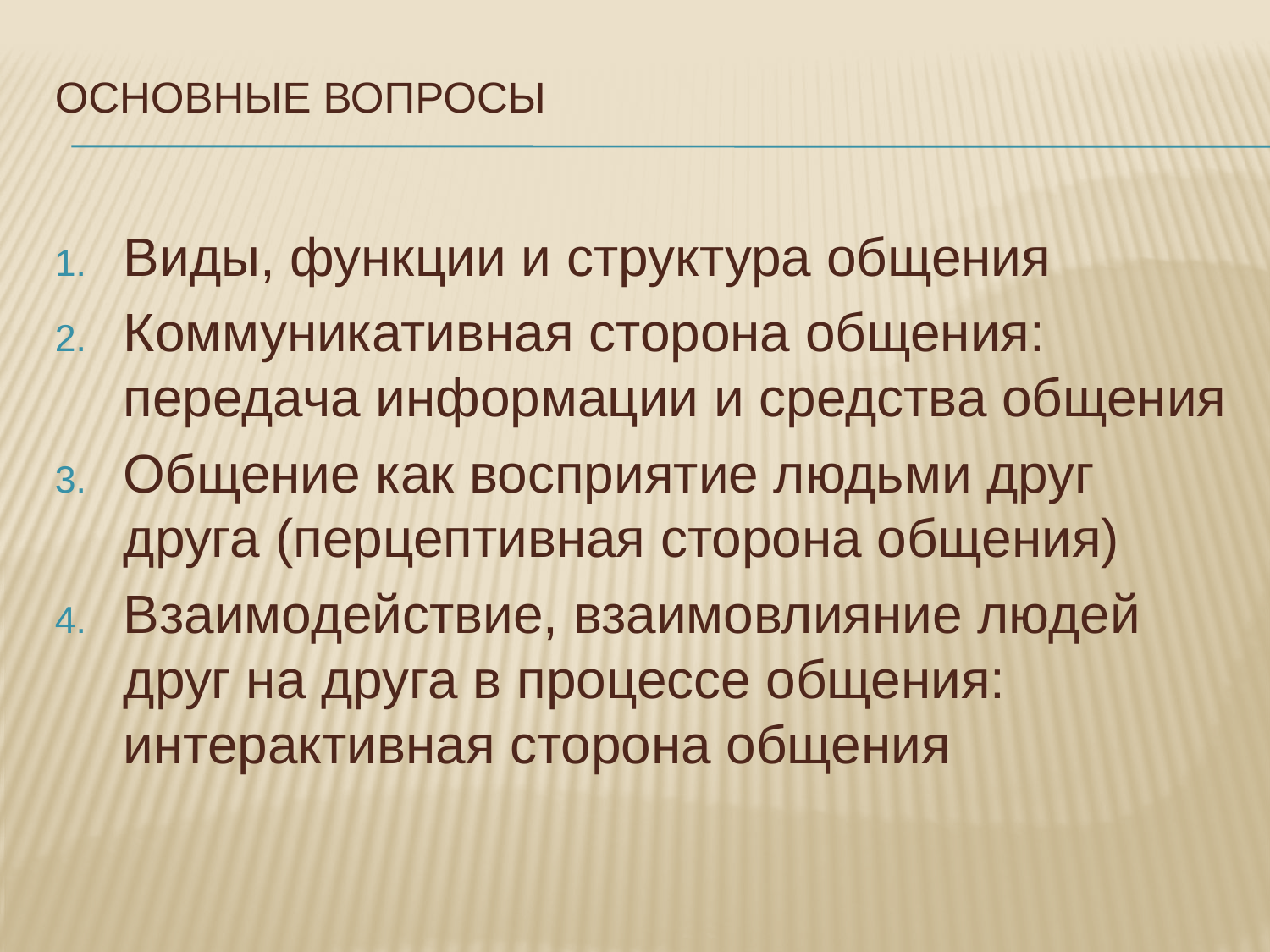

# Основные вопросы
Виды, функции и структура общения
Коммуникативная сторона общения: передача информации и средства общения
Общение как восприятие людьми друг друга (перцептивная сторона общения)
Взаимодействие, взаимовлияние людей друг на друга в процессе общения: интерактивная сторона общения